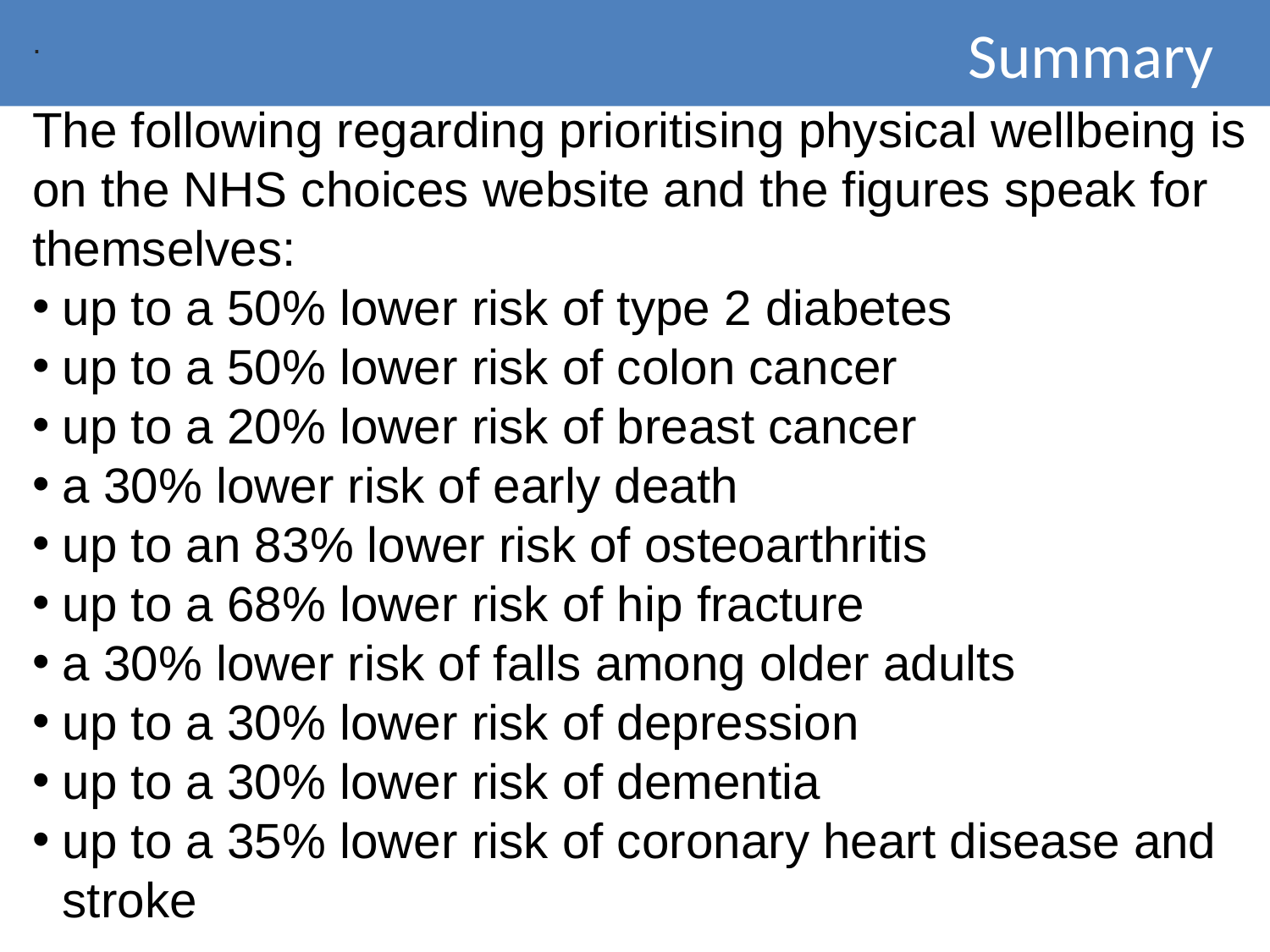

Summary
.

The following regarding prioritising physical wellbeing is on the NHS choices website and the figures speak for themselves:
up to a 50% lower risk of type 2 diabetes
up to a 50% lower risk of colon cancer
up to a 20% lower risk of breast cancer
a 30% lower risk of early death
up to an 83% lower risk of osteoarthritis
up to a 68% lower risk of hip fracture
a 30% lower risk of falls among older adults
up to a 30% lower risk of depression
up to a 30% lower risk of dementia
up to a 35% lower risk of coronary heart disease and stroke